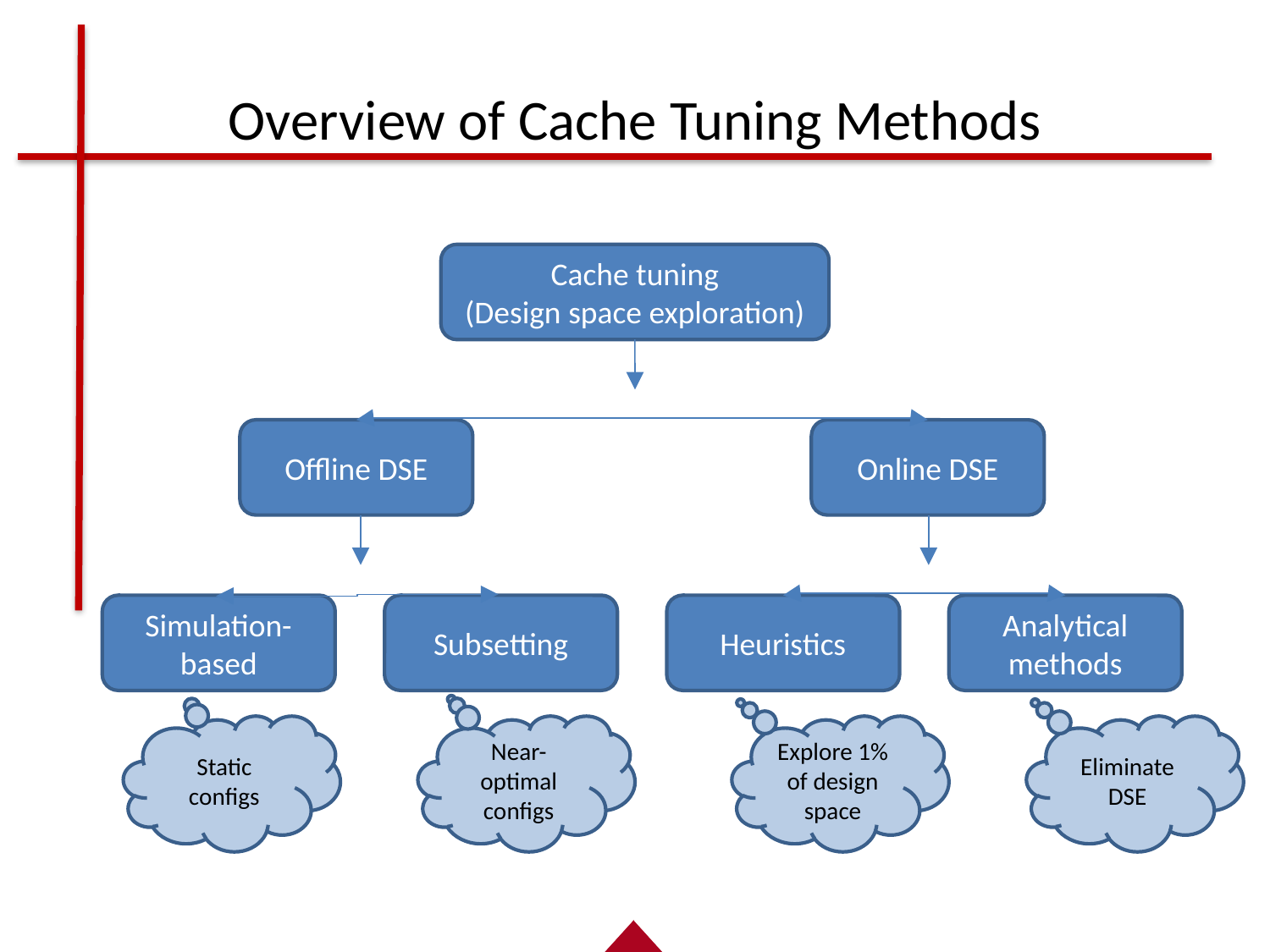

# Overview of Cache Tuning Methods
Cache tuning
(Design space exploration)
Offline DSE
Online DSE
Simulation-based
Subsetting
Heuristics
Analytical methods
Static configs
Near-optimal configs
Explore 1% of design space
Eliminate DSE